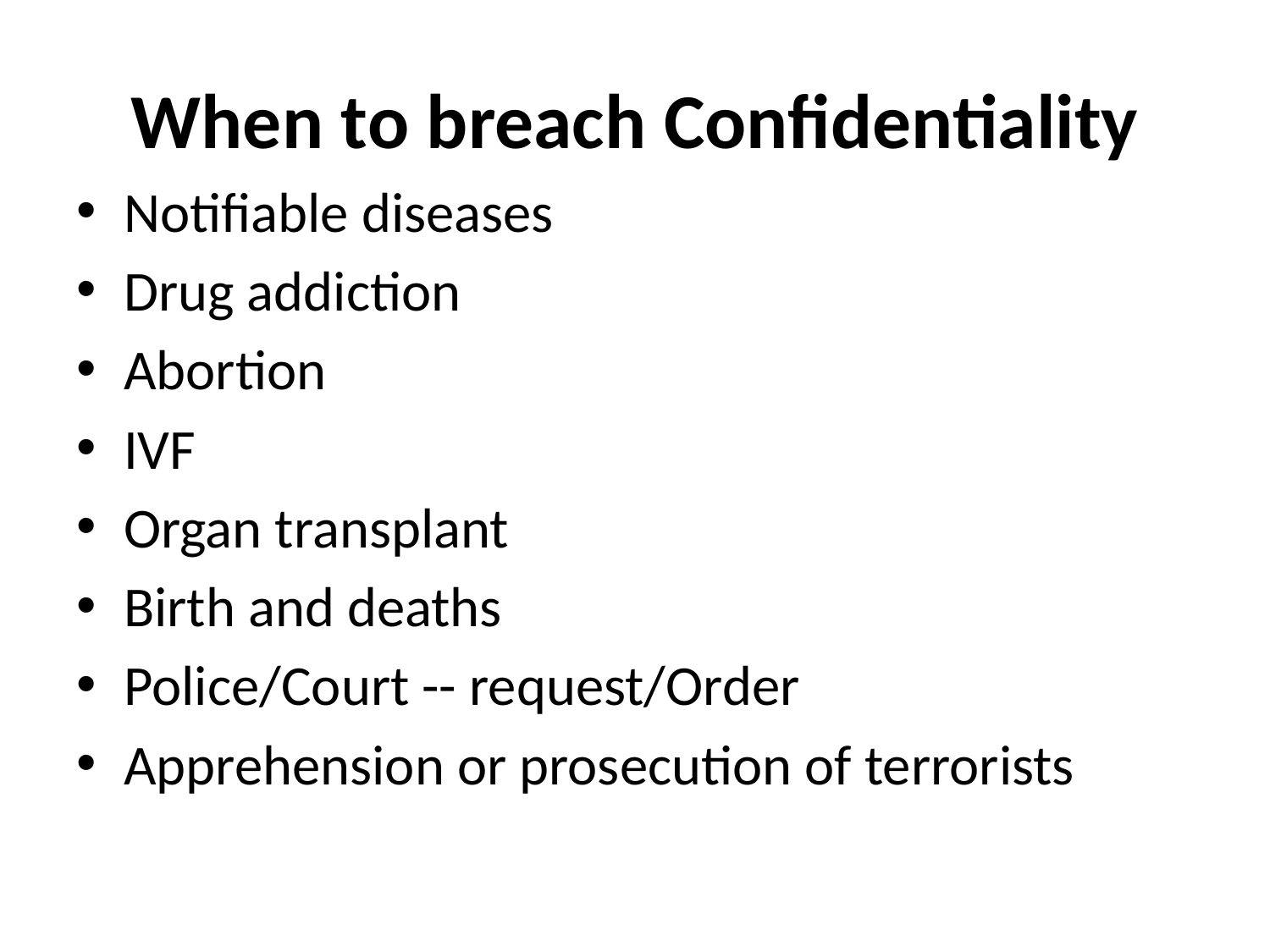

# When to breach Confidentiality
Notifiable diseases
Drug addiction
Abortion
IVF
Organ transplant
Birth and deaths
Police/Court -- request/Order
Apprehension or prosecution of terrorists